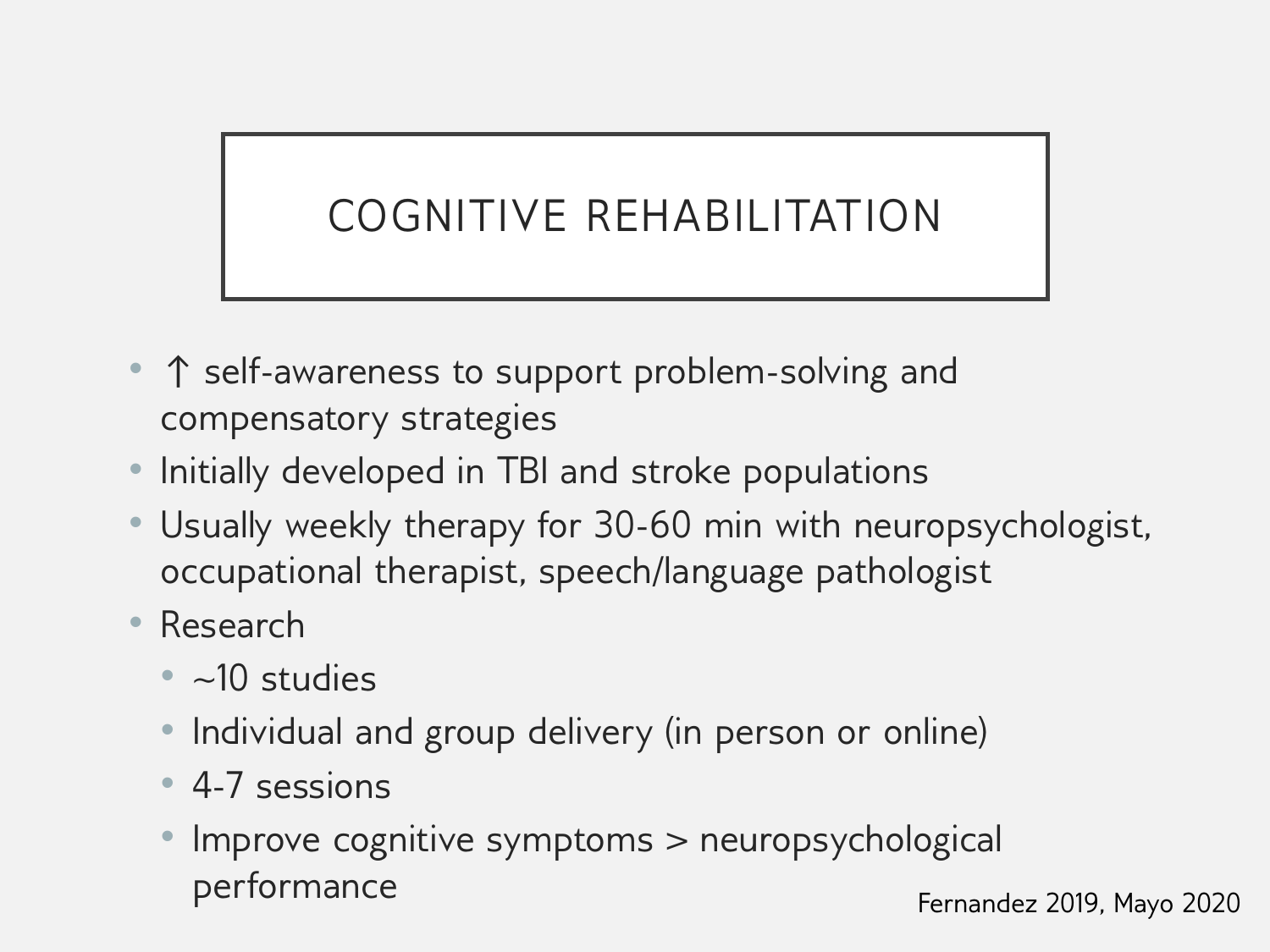

# Cognitive rehabilitation
↑ self-awareness to support problem-solving and compensatory strategies
Initially developed in TBI and stroke populations
Usually weekly therapy for 30-60 min with neuropsychologist, occupational therapist, speech/language pathologist
Research
~10 studies
Individual and group delivery (in person or online)
4-7 sessions
Improve cognitive symptoms > neuropsychological performance
Fernandez 2019, Mayo 2020